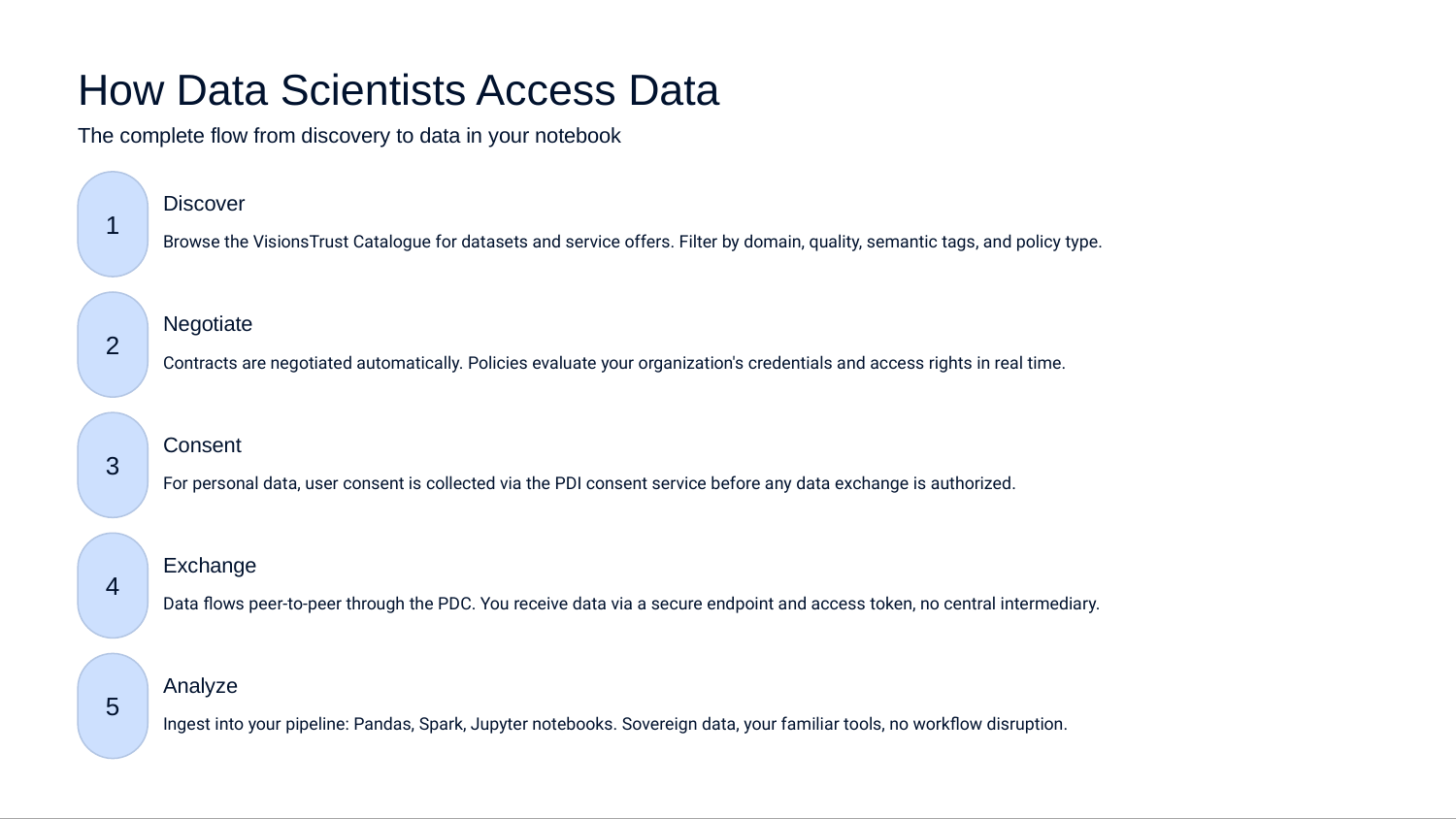

How Data Scientists Access Data
The complete flow from discovery to data in your notebook

Discover
1
Browse the VisionsTrust Catalogue for datasets and service offers. Filter by domain, quality, semantic tags, and policy type.

Negotiate
2
Contracts are negotiated automatically. Policies evaluate your organization's credentials and access rights in real time.

Consent
3
For personal data, user consent is collected via the PDI consent service before any data exchange is authorized.

Exchange
4
Data flows peer-to-peer through the PDC. You receive data via a secure endpoint and access token, no central intermediary.

Analyze
5
Ingest into your pipeline: Pandas, Spark, Jupyter notebooks. Sovereign data, your familiar tools, no workflow disruption.